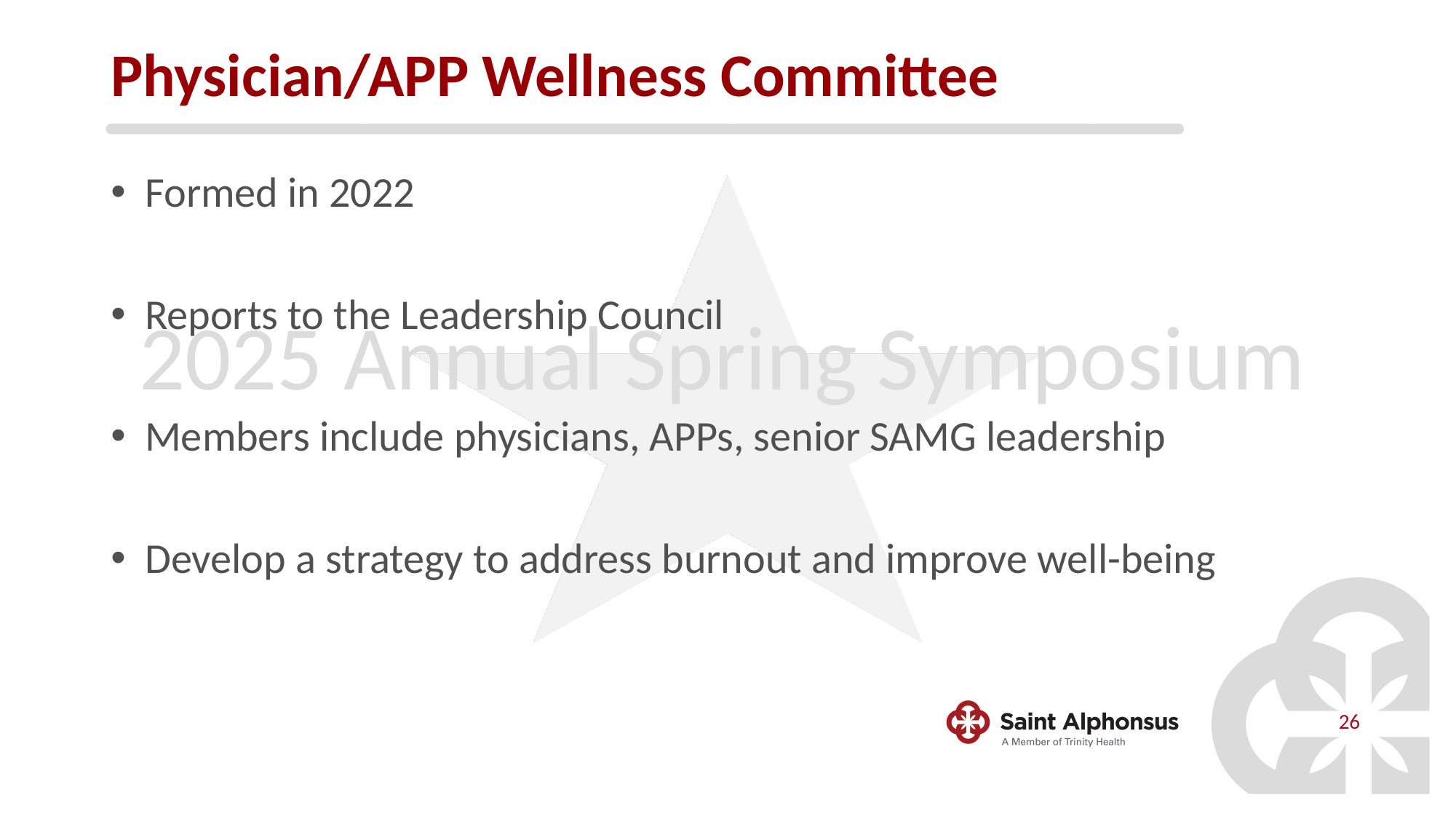

# Physician/APP Wellness Committee
Formed in 2022

Reports to the Leadership Council

Members include physicians, APPs, senior SAMG leadership

Develop a strategy to address burnout and improve well-being

26